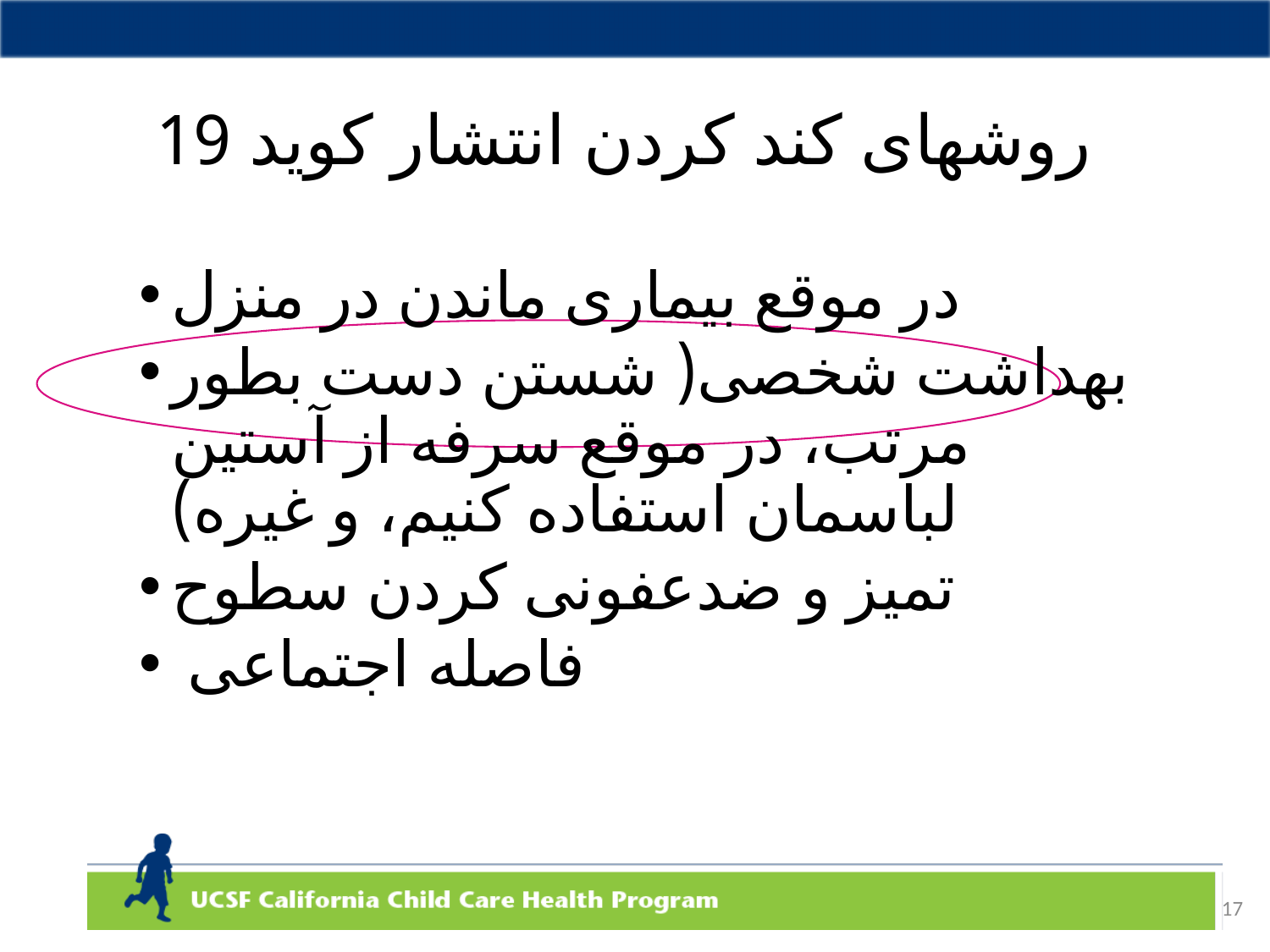

# روشهای کند کردن انتشار کوید 19
در موقع بیماری ماندن در منزل
بهداشت شخصی( شستن دست بطور مرتب، در موقع سرفه از آستین لباسمان استفاده کنیم، و غیره)
تمیز و ضدعفونی کردن سطوح
 فاصله اجتماعی

17